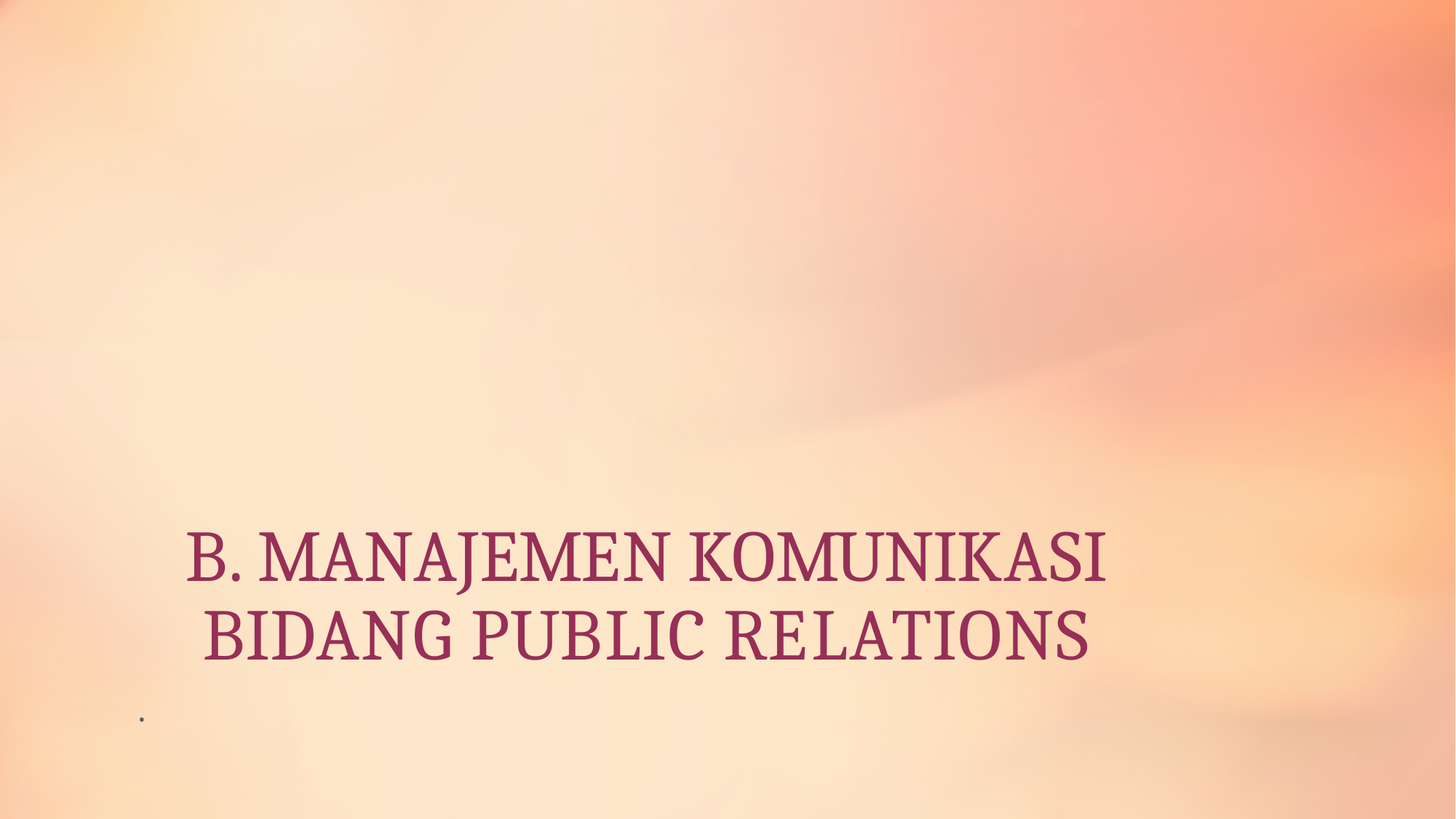

# B. MANAJEMEN KOMUNIKASI BIDANG PUBLIC RELATIONS
.